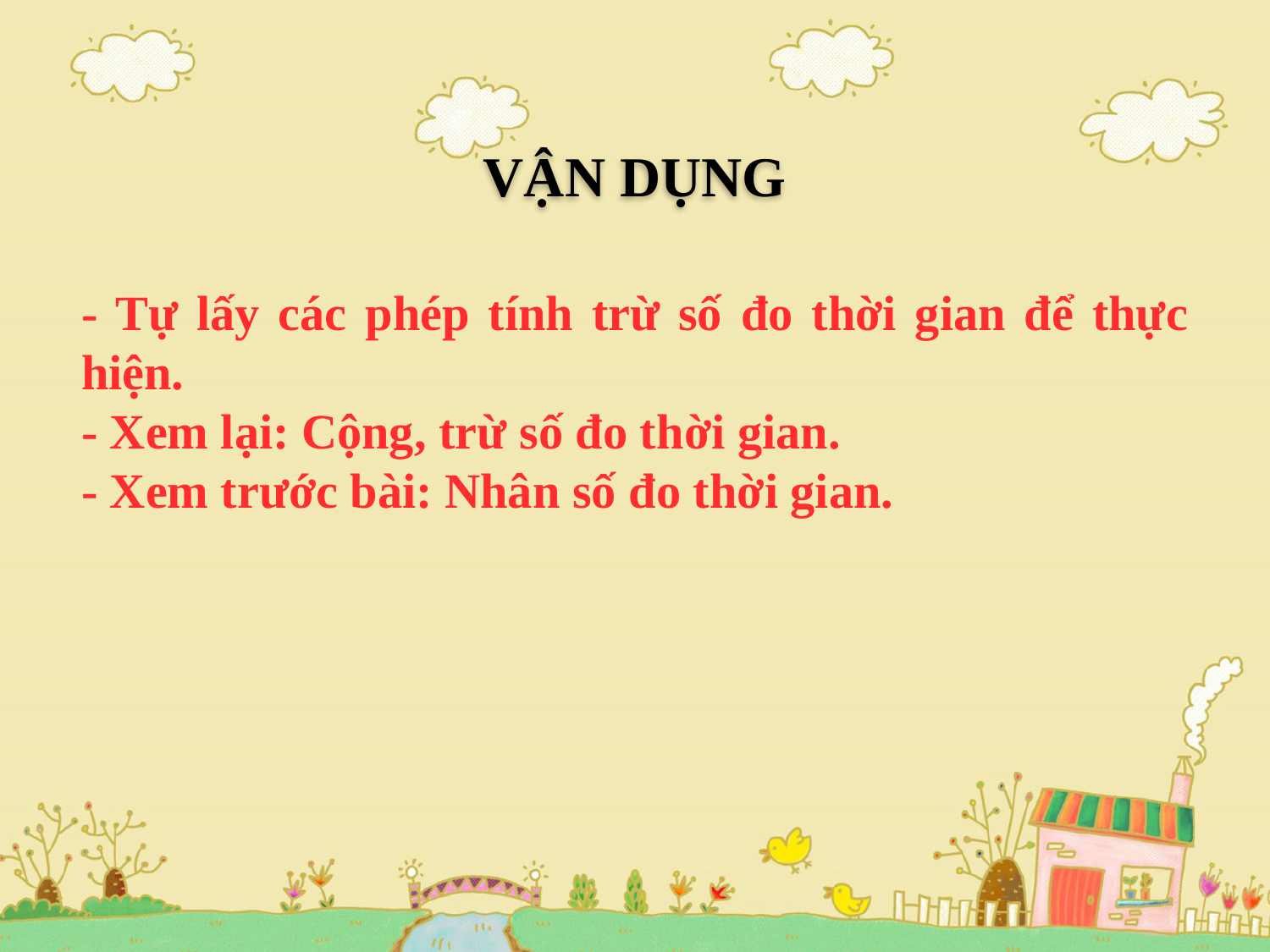

VẬN DỤNG
- Tự lấy các phép tính trừ số đo thời gian để thực hiện.
- Xem lại: Cộng, trừ số đo thời gian.
- Xem trước bài: Nhân số đo thời gian.